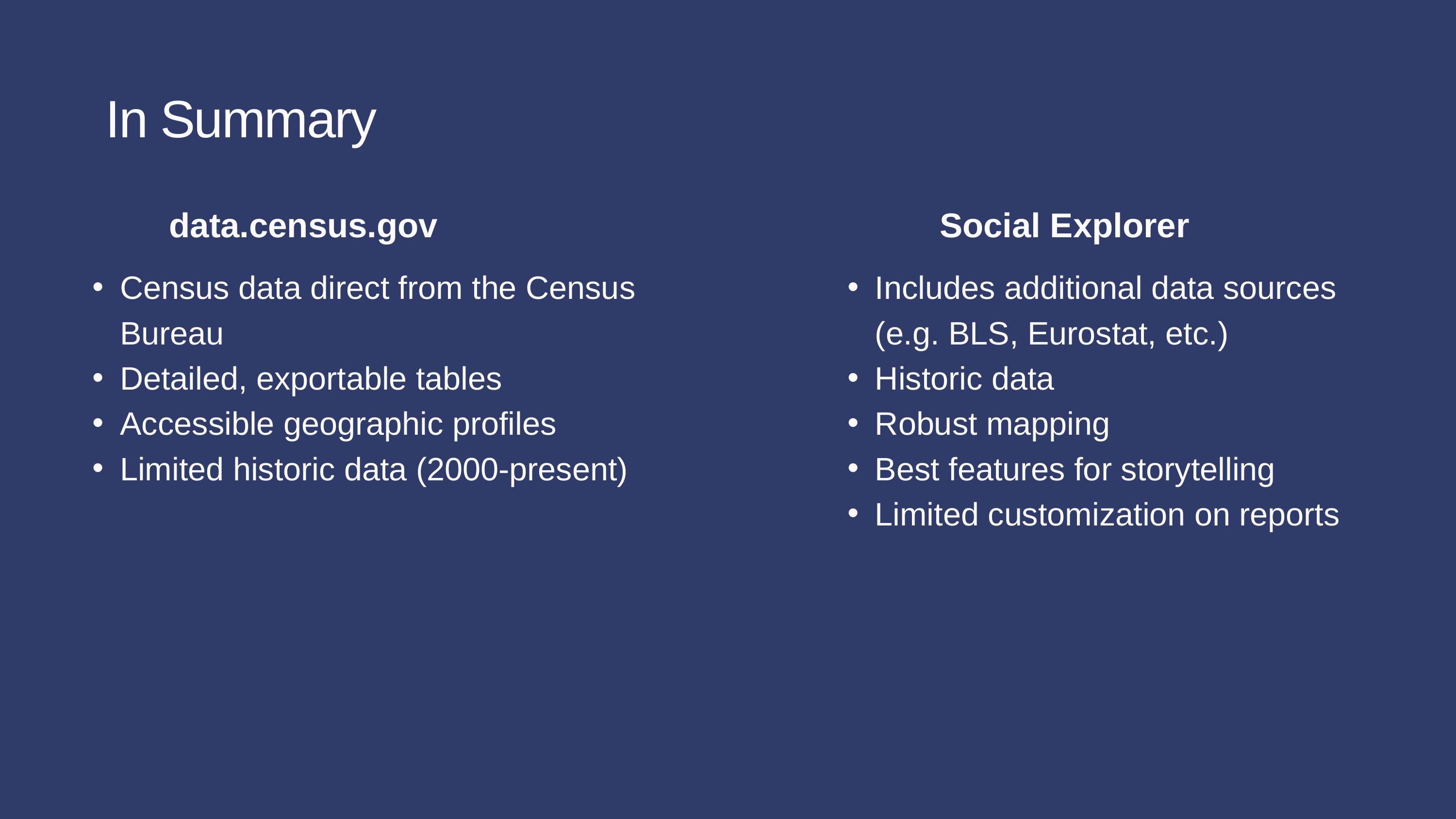

In Summary
data.census.gov
Social Explorer
Census data direct from the Census Bureau
Detailed, exportable tables
Accessible geographic profiles
Limited historic data (2000-present)
Includes additional data sources (e.g. BLS, Eurostat, etc.)
Historic data
Robust mapping
Best features for storytelling
Limited customization on reports